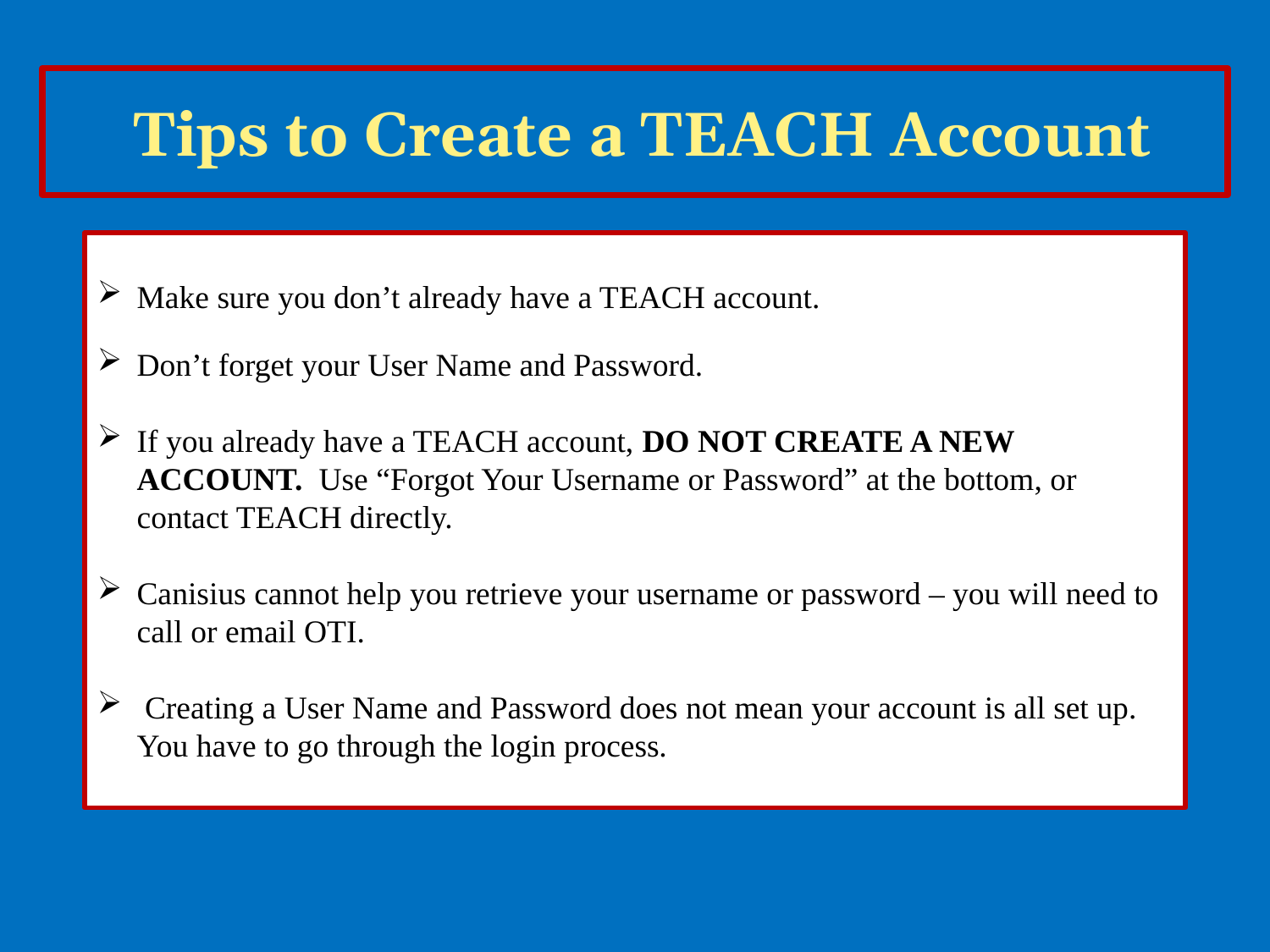

# Tips to Create a TEACH Account

Make sure you don’t already have a TEACH account.

Don’t forget your User Name and Password.

If you already have a TEACH account, DO NOT CREATE A NEW ACCOUNT.  Use “Forgot Your Username or Password” at the bottom, or contact TEACH directly.

Canisius cannot help you retrieve your username or password – you will need to call or email OTI.

 Creating a User Name and Password does not mean your account is all set up.    You have to go through the login process.